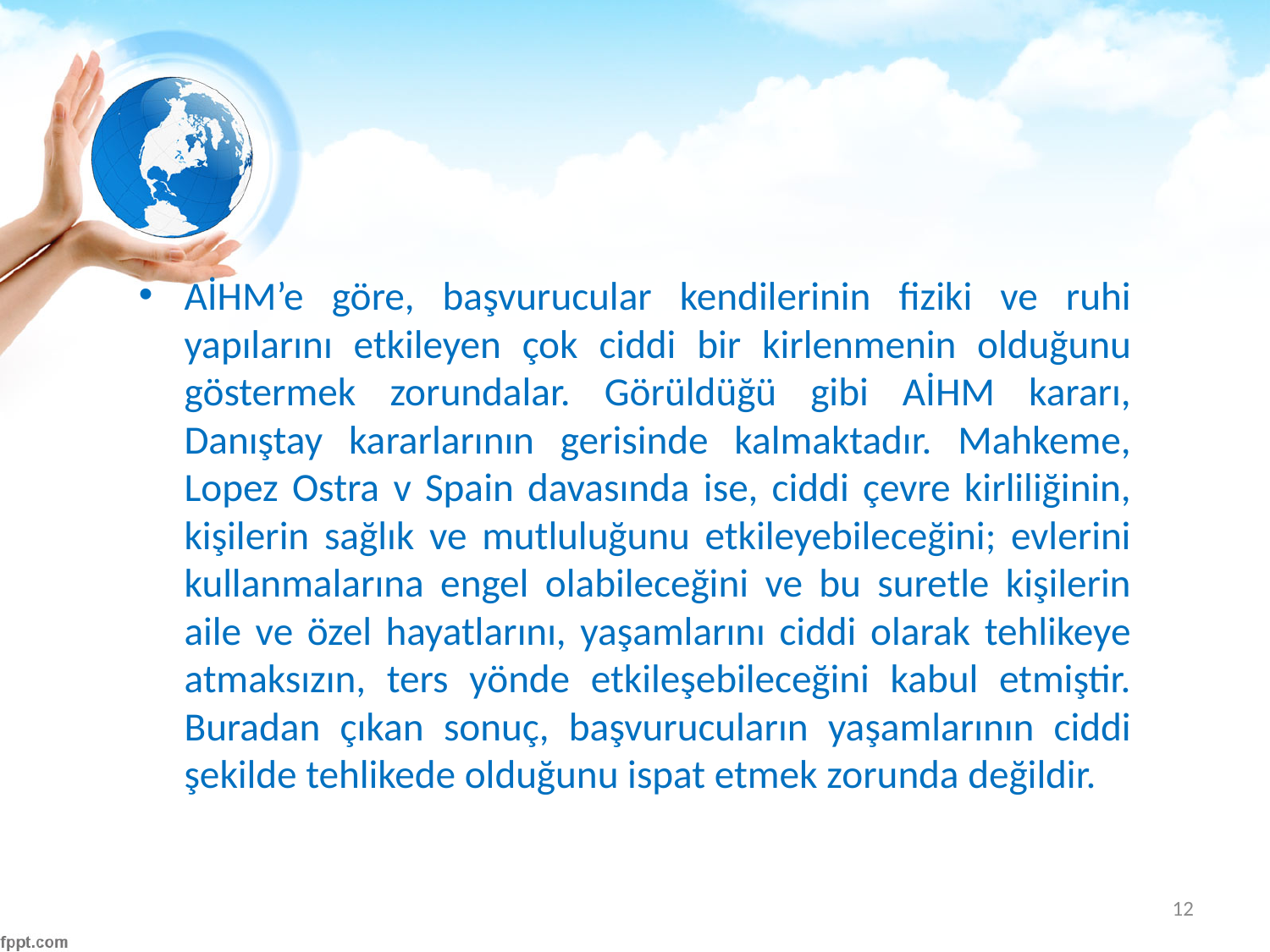

#
AİHM’e göre, başvurucular kendilerinin fiziki ve ruhi yapılarını etkileyen çok ciddi bir kirlenmenin olduğunu göstermek zorundalar. Görüldüğü gibi AİHM kararı, Danıştay kararlarının gerisinde kalmaktadır. Mahkeme, Lopez Ostra v Spain davasında ise, ciddi çevre kirliliğinin, kişilerin sağlık ve mutluluğunu etkileyebileceğini; evlerini kullanmalarına engel olabileceğini ve bu suretle kişilerin aile ve özel hayatlarını, yaşamlarını ciddi olarak tehlikeye atmaksızın, ters yönde etkileşebileceğini kabul etmiştir. Buradan çıkan sonuç, başvurucuların yaşamlarının ciddi şekilde tehlikede olduğunu ispat etmek zorunda değildir.
12